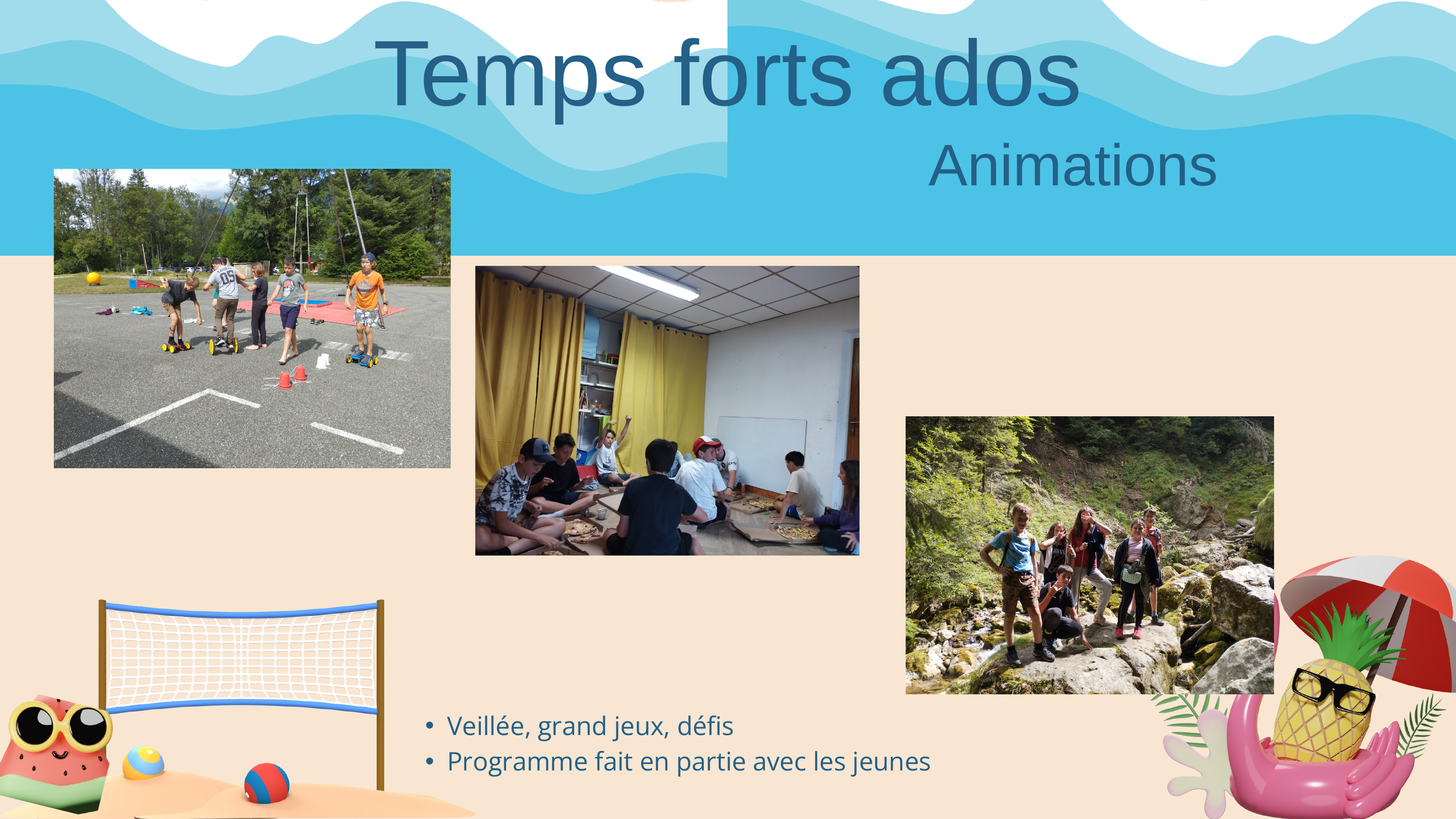

Temps forts ados
Animations

Veillée, grand jeux, défis
Programme fait en partie avec les jeunes